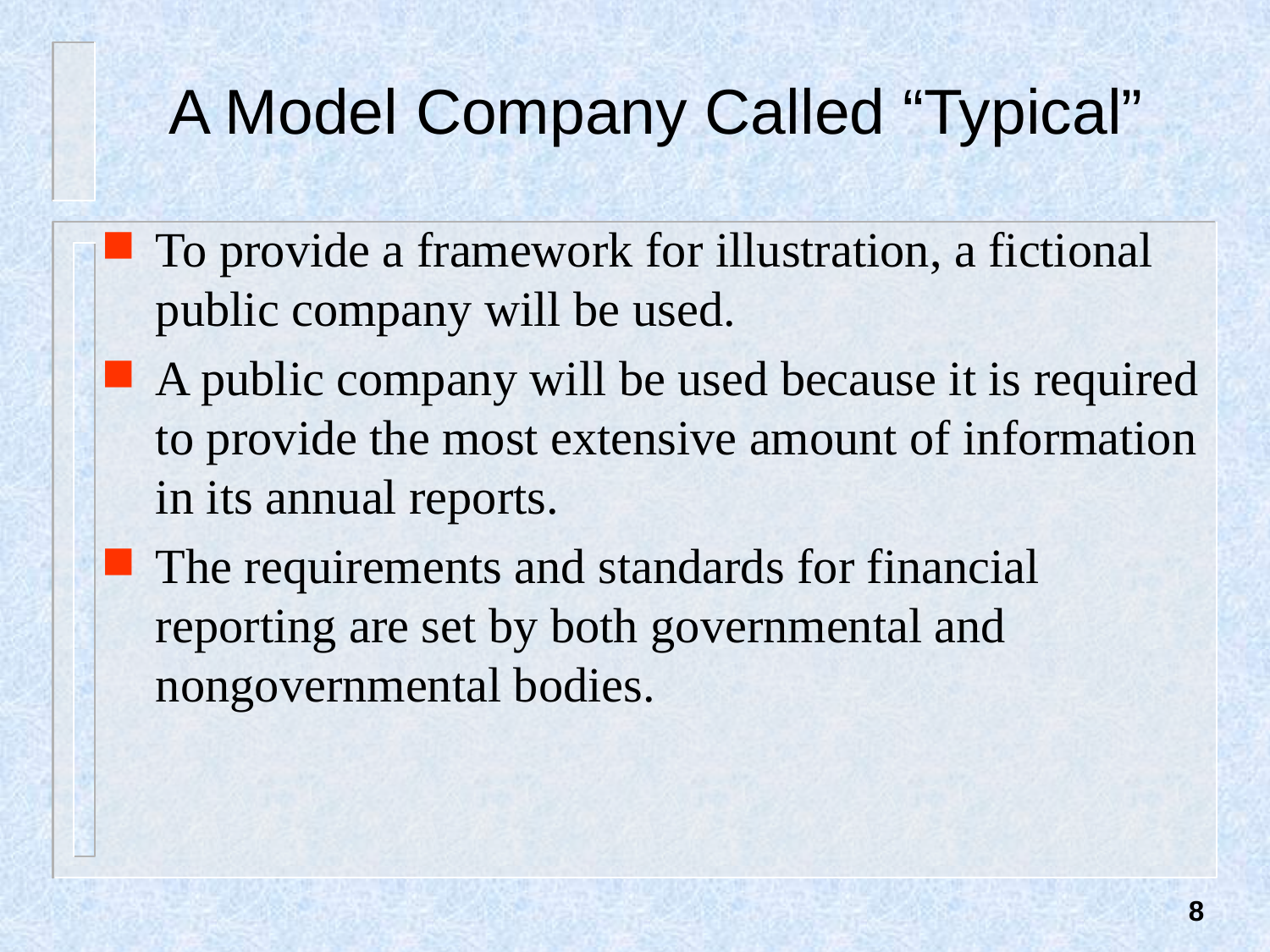

# A Model Company Called “Typical”
To provide a framework for illustration, a fictional public company will be used.
A public company will be used because it is required to provide the most extensive amount of information in its annual reports.
The requirements and standards for financial reporting are set by both governmental and nongovernmental bodies.
8